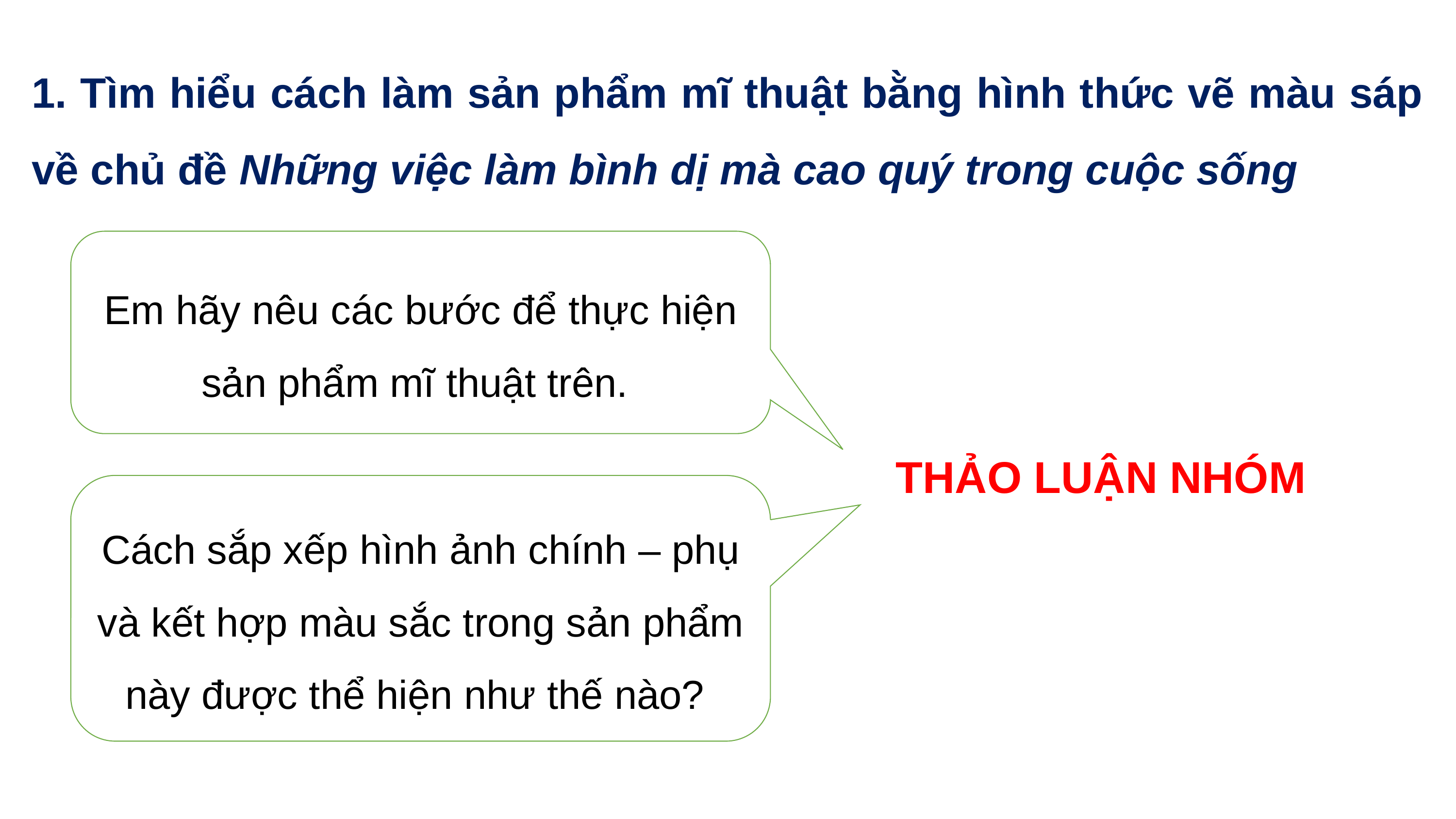

# 1. Tìm hiểu cách làm sản phẩm mĩ thuật bằng hình thức vẽ màu sáp về chủ đề Những việc làm bình dị mà cao quý trong cuộc sống
Em hãy nêu các bước để thực hiện sản phẩm mĩ thuật trên.
THẢO LUẬN NHÓM
Cách sắp xếp hình ảnh chính – phụ và kết hợp màu sắc trong sản phẩm này được thể hiện như thế nào?